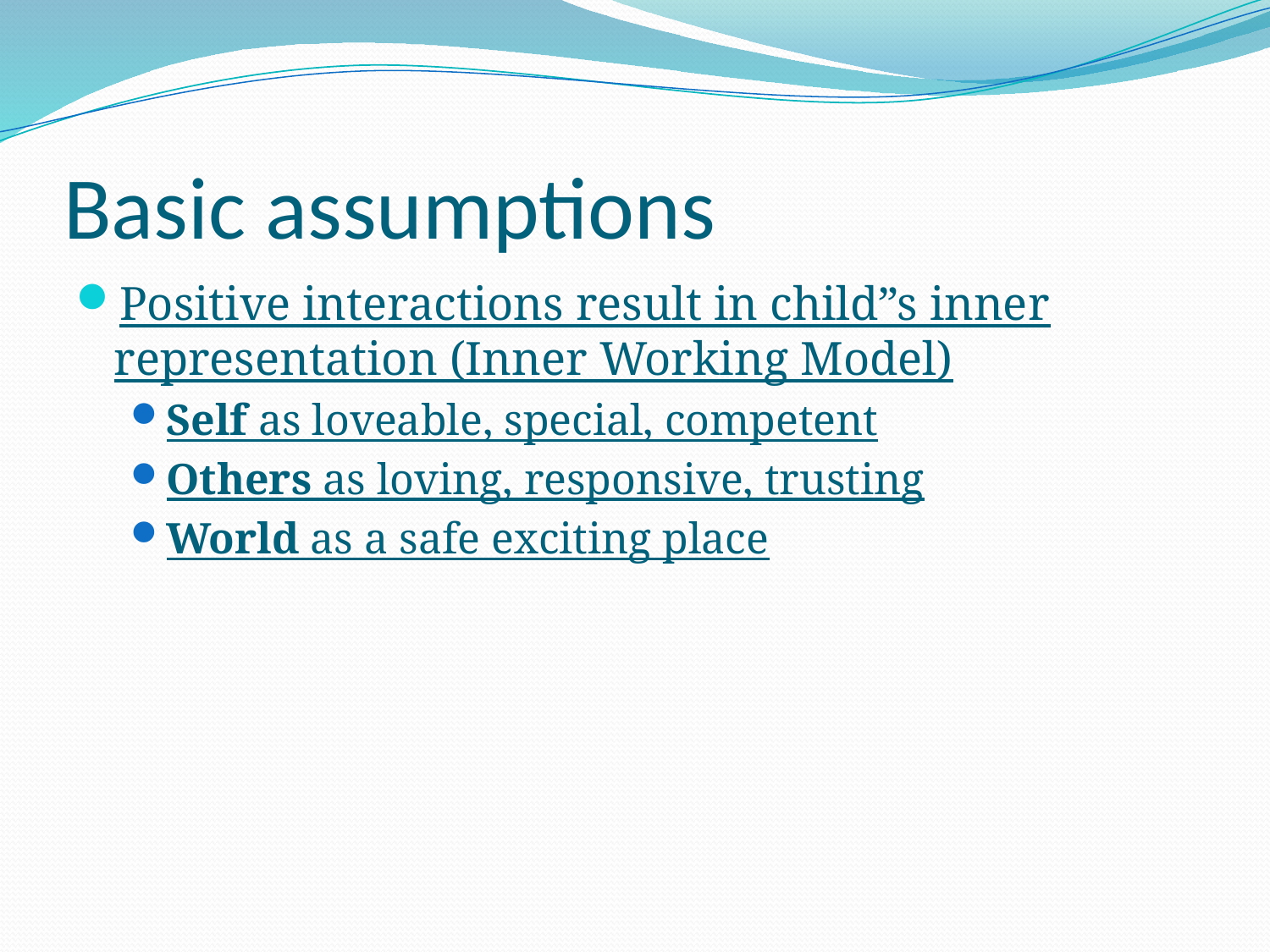

# Basic assumptions
Positive interactions result in child”s inner representation (Inner Working Model)
Self as loveable, special, competent
Others as loving, responsive, trusting
World as a safe exciting place